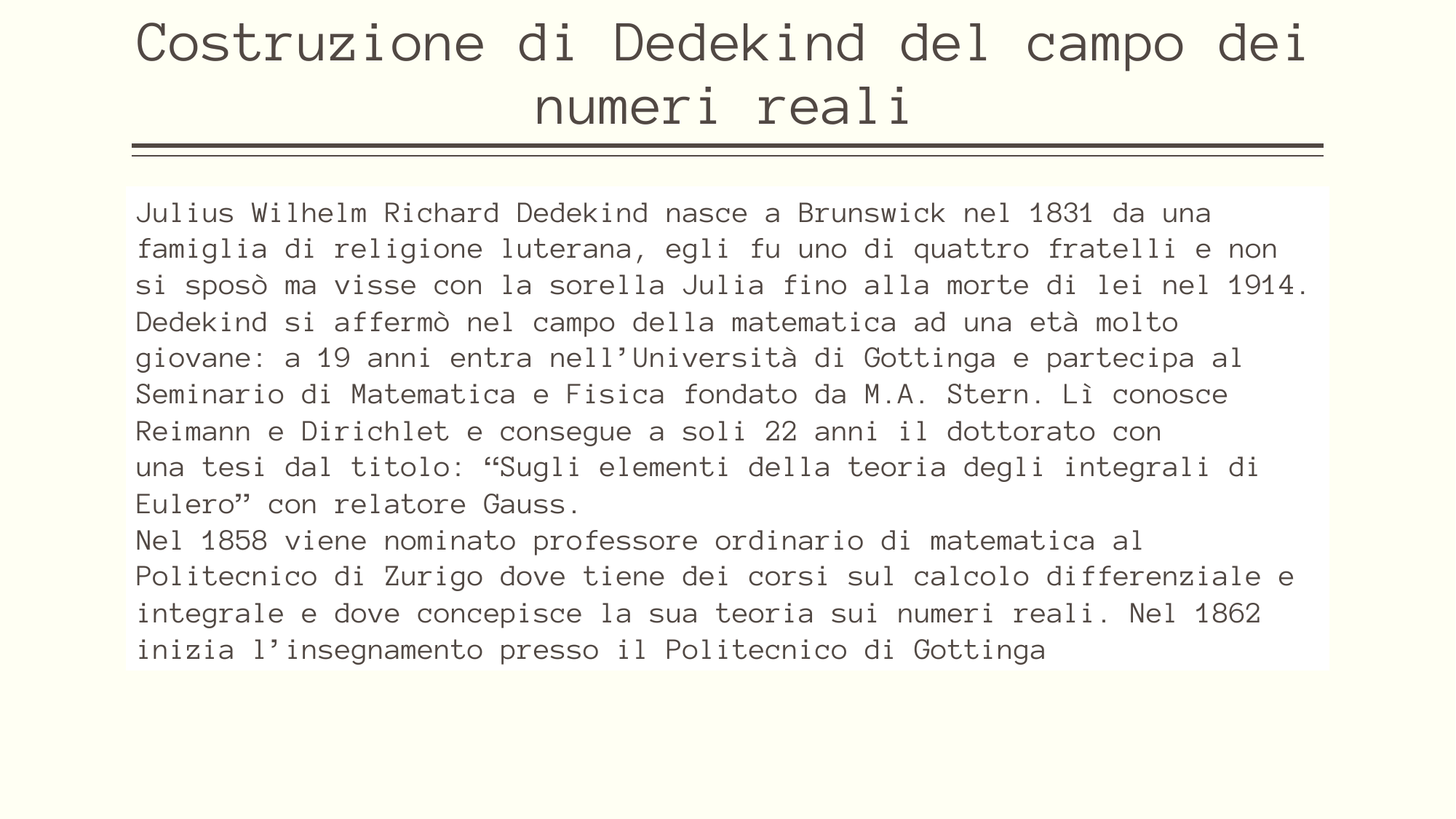

# Costruzione di Dedekind del campo dei numeri reali
Julius Wilhelm Richard Dedekind nasce a Brunswick nel 1831 da una famiglia di religione luterana, egli fu uno di quattro fratelli e non si sposò ma visse con la sorella Julia fino alla morte di lei nel 1914.
Dedekind si affermò nel campo della matematica ad una età molto giovane: a 19 anni entra nell’Università di Gottinga e partecipa al Seminario di Matematica e Fisica fondato da M.A. Stern. Lì conosce Reimann e Dirichlet e consegue a soli 22 anni il dottorato con
una tesi dal titolo: “Sugli elementi della teoria degli integrali di Eulero” con relatore Gauss.
Nel 1858 viene nominato professore ordinario di matematica al Politecnico di Zurigo dove tiene dei corsi sul calcolo differenziale e integrale e dove concepisce la sua teoria sui numeri reali. Nel 1862 inizia l’insegnamento presso il Politecnico di Gottinga